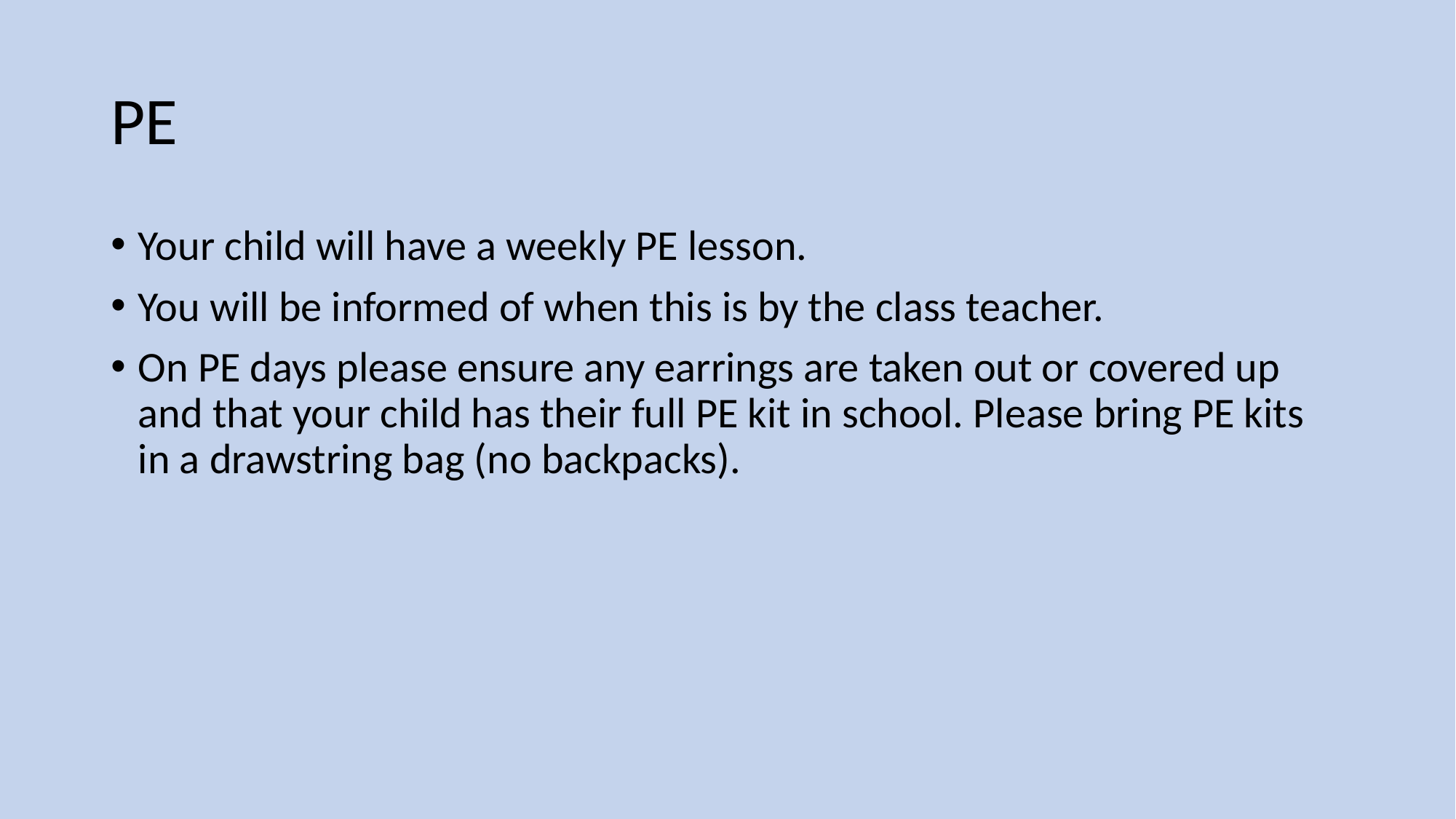

# PE
Your child will have a weekly PE lesson.
You will be informed of when this is by the class teacher.
On PE days please ensure any earrings are taken out or covered up and that your child has their full PE kit in school. Please bring PE kits in a drawstring bag (no backpacks).